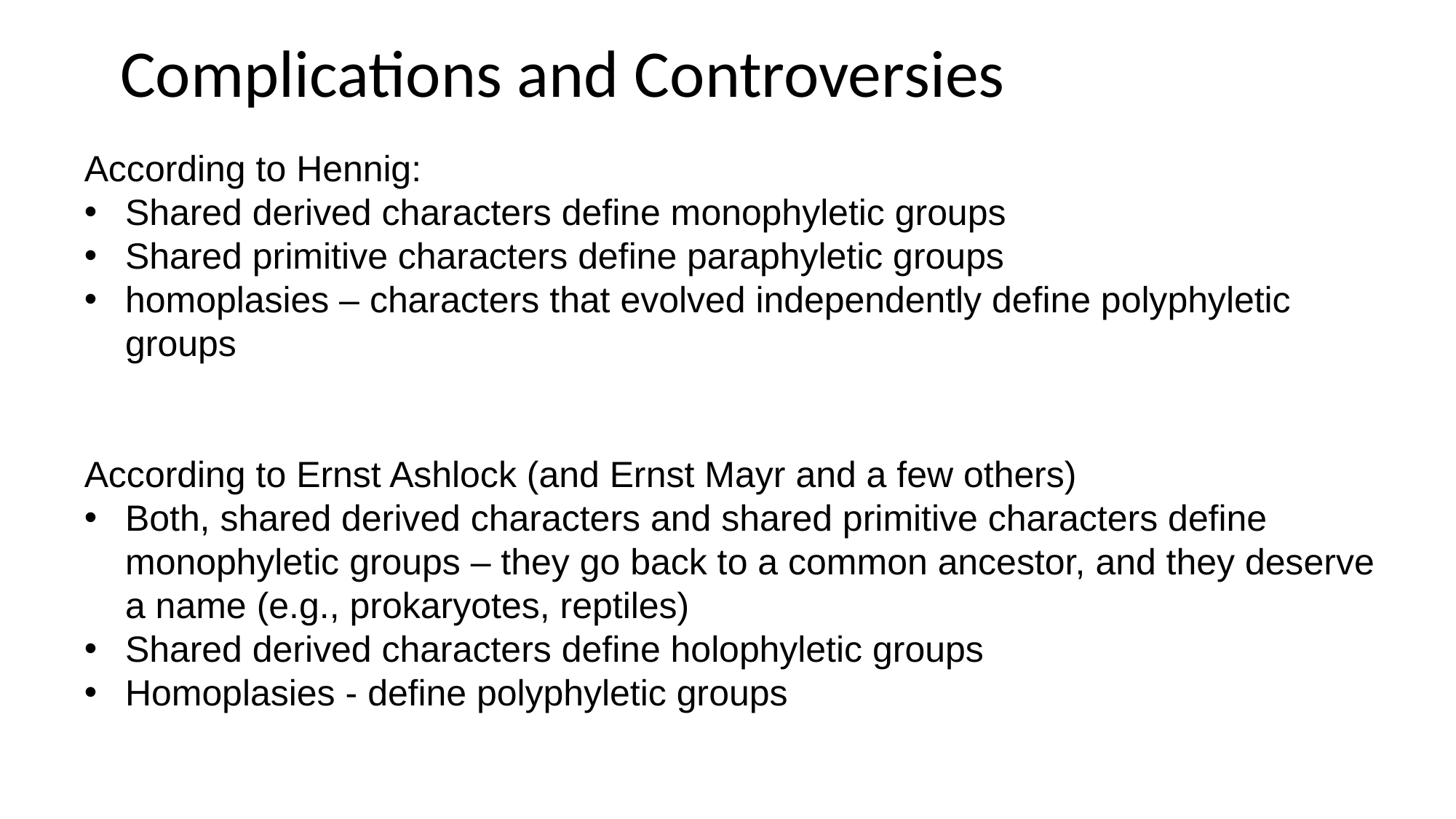

# Complications and Controversies
According to Hennig:
Shared derived characters define monophyletic groups
Shared primitive characters define paraphyletic groups
homoplasies – characters that evolved independently define polyphyletic groups

According to Ernst Ashlock (and Ernst Mayr and a few others)
Both, shared derived characters and shared primitive characters define monophyletic groups – they go back to a common ancestor, and they deserve a name (e.g., prokaryotes, reptiles)
Shared derived characters define holophyletic groups
Homoplasies - define polyphyletic groups